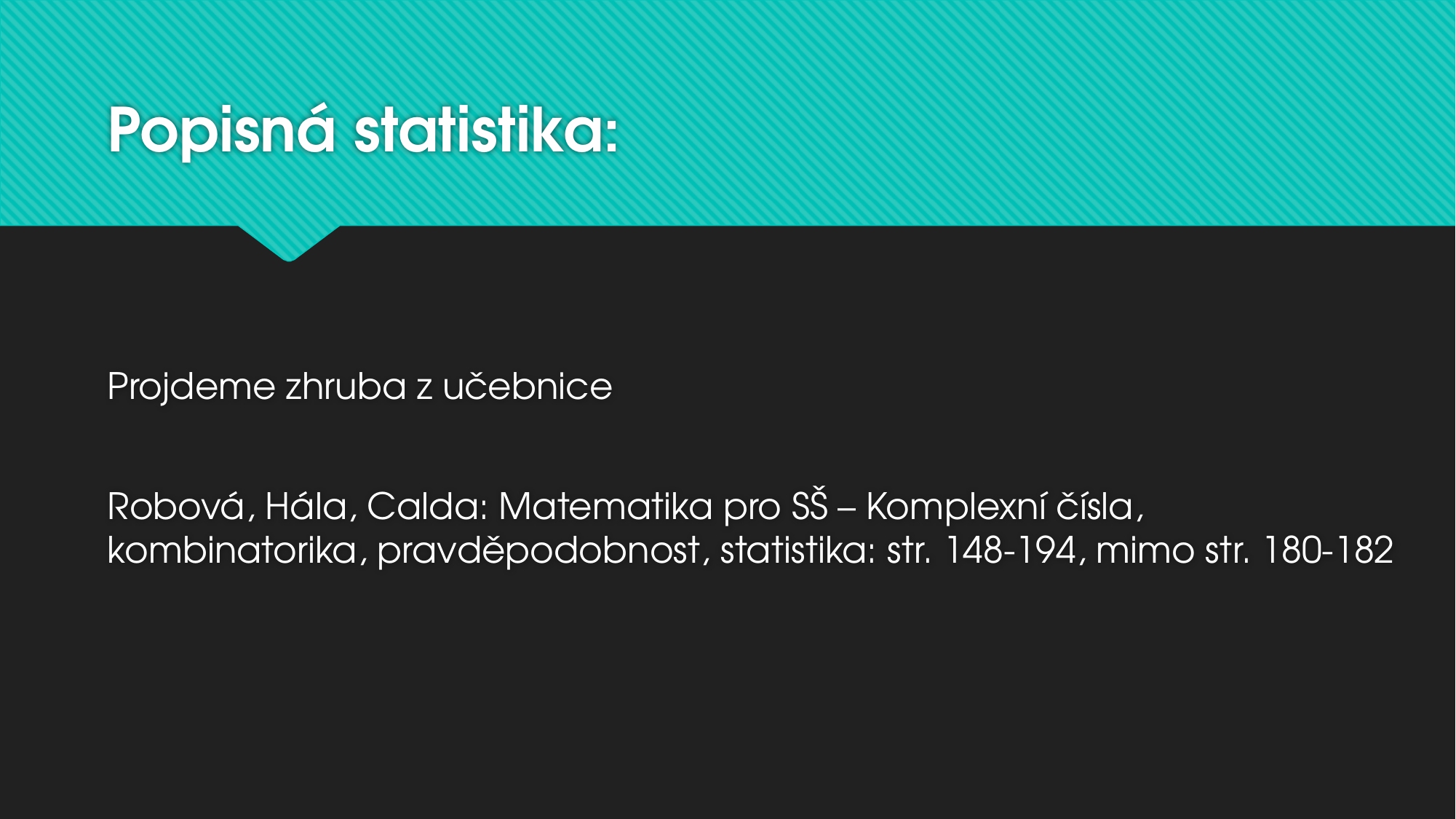

# Popisná statistika:
Projdeme zhruba z učebnice

Robová, Hála, Calda: Matematika pro SŠ – Komplexní čísla, kombinatorika, pravděpodobnost, statistika: str. 148-194, mimo str. 180-182